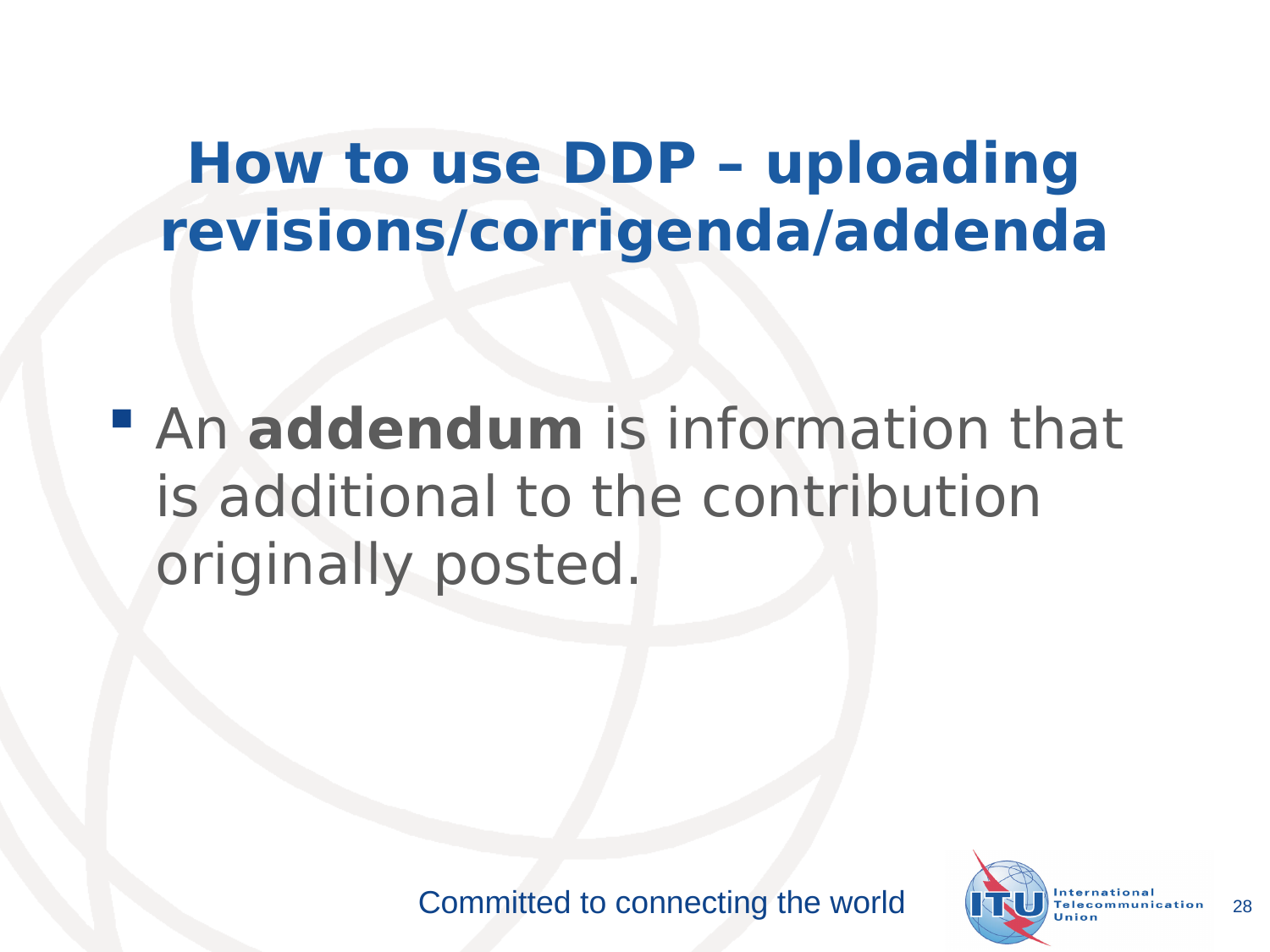

# How to use DDP – uploading revisions/corrigenda/addenda
An addendum is information that is additional to the contribution originally posted.
28